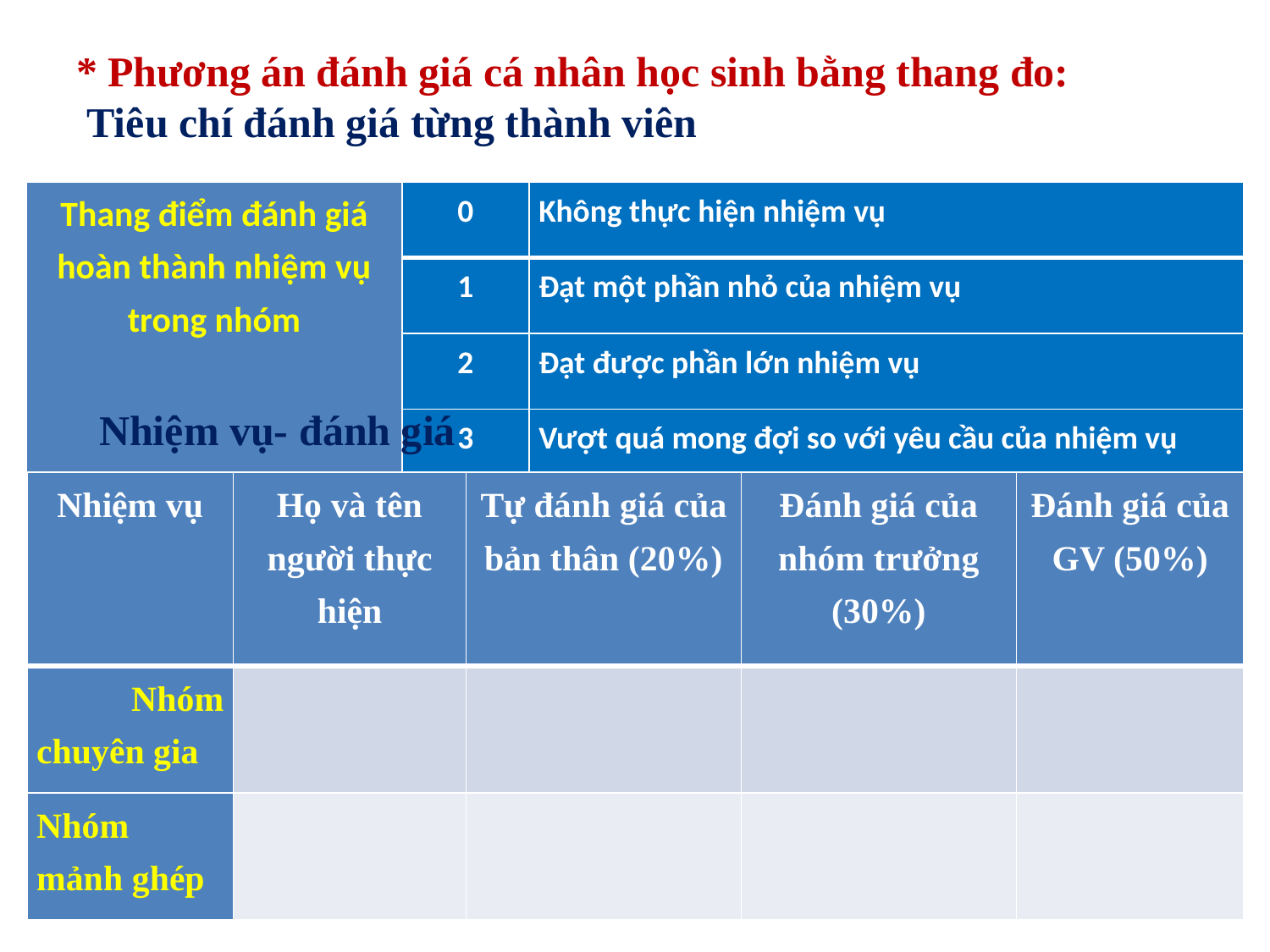

* Phương án đánh giá cá nhân học sinh bằng thang đo:
 Tiêu chí đánh giá từng thành viên
| Thang điểm đánh giá hoàn thành nhiệm vụ trong nhóm | 0 | Không thực hiện nhiệm vụ |
| --- | --- | --- |
|  | 1 | Đạt một phần nhỏ của nhiệm vụ |
|  | 2 | Đạt được phần lớn nhiệm vụ |
|  | 3 | Vượt quá mong đợi so với yêu cầu của nhiệm vụ |
Nhiệm vụ- đánh giá
| Nhiệm vụ | Họ và tên người thực hiện | Tự đánh giá của bản thân (20%) | Đánh giá của nhóm trưởng (30%) | Đánh giá của GV (50%) |
| --- | --- | --- | --- | --- |
| Nhóm chuyên gia |  |  |  |  |
| Nhóm mảnh ghép |  |  |  |  |